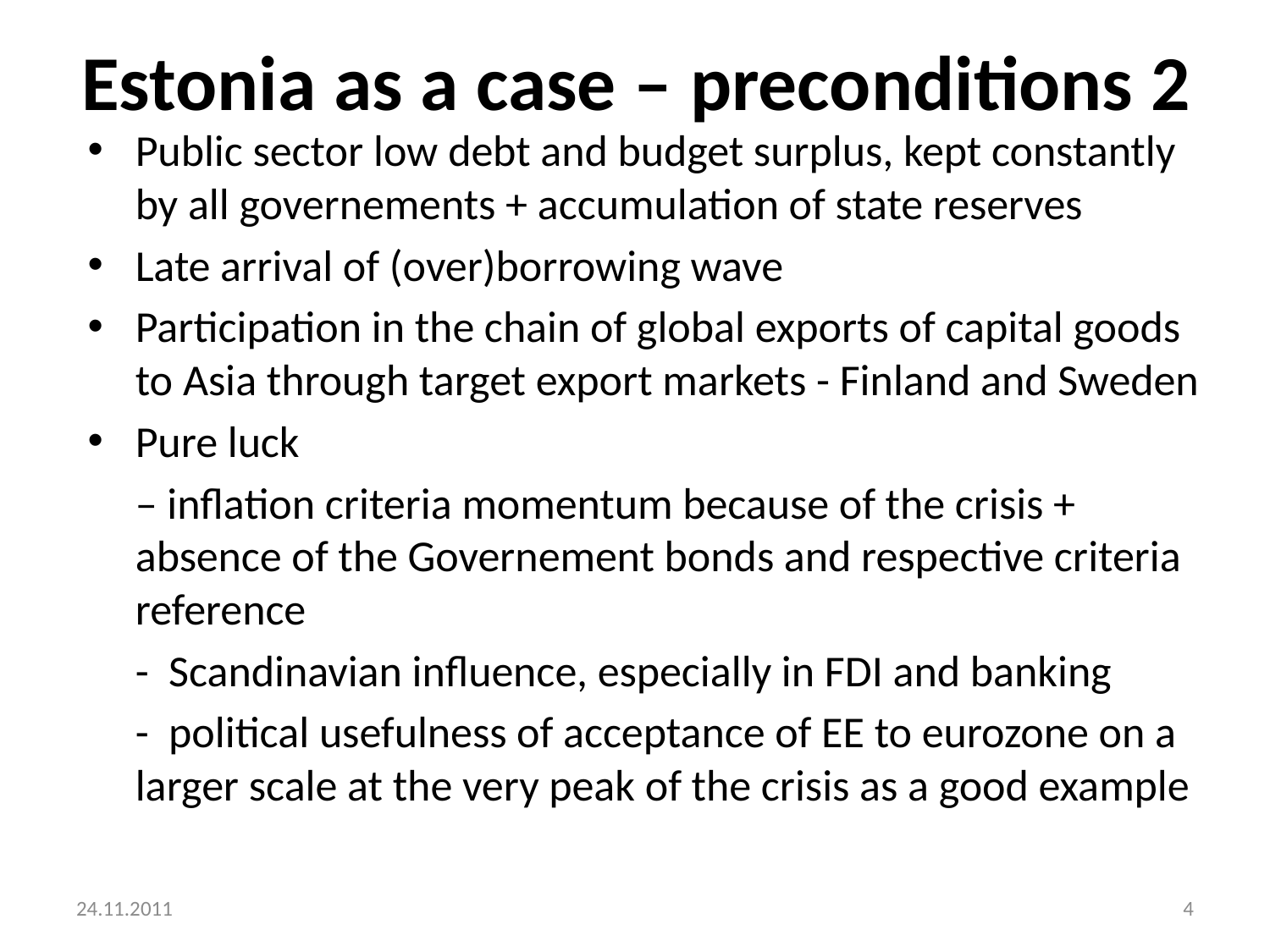

# Estonia as a case – preconditions 2
Public sector low debt and budget surplus, kept constantly by all governements + accumulation of state reserves
Late arrival of (over)borrowing wave
Participation in the chain of global exports of capital goods to Asia through target export markets - Finland and Sweden
Pure luck
	– inflation criteria momentum because of the crisis + absence of the Governement bonds and respective criteria reference
	-  Scandinavian influence, especially in FDI and banking
	-  political usefulness of acceptance of EE to eurozone on a larger scale at the very peak of the crisis as a good example

24.11.2011
4